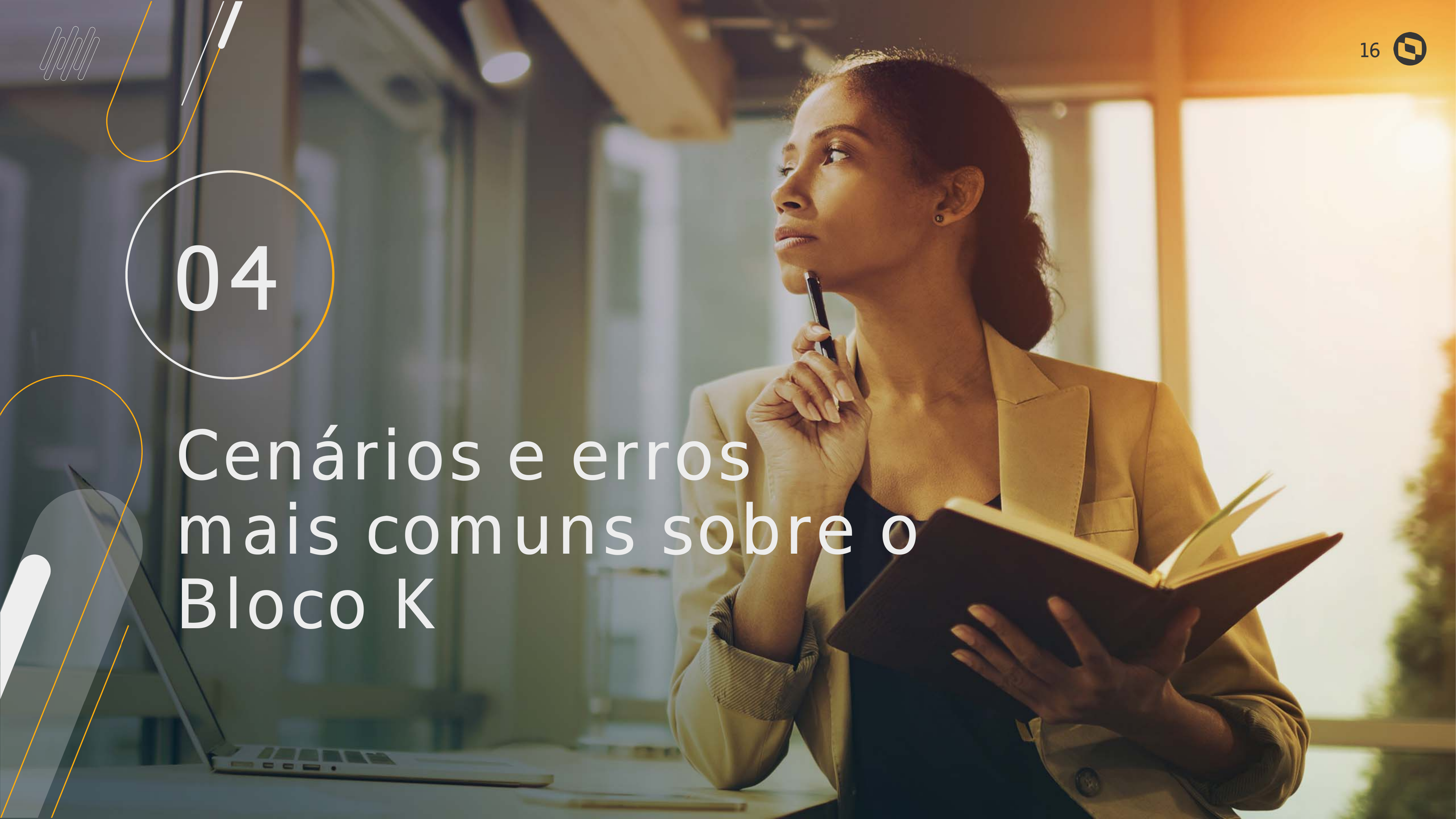

04
Cenários e erros mais comuns sobre o Bloco K